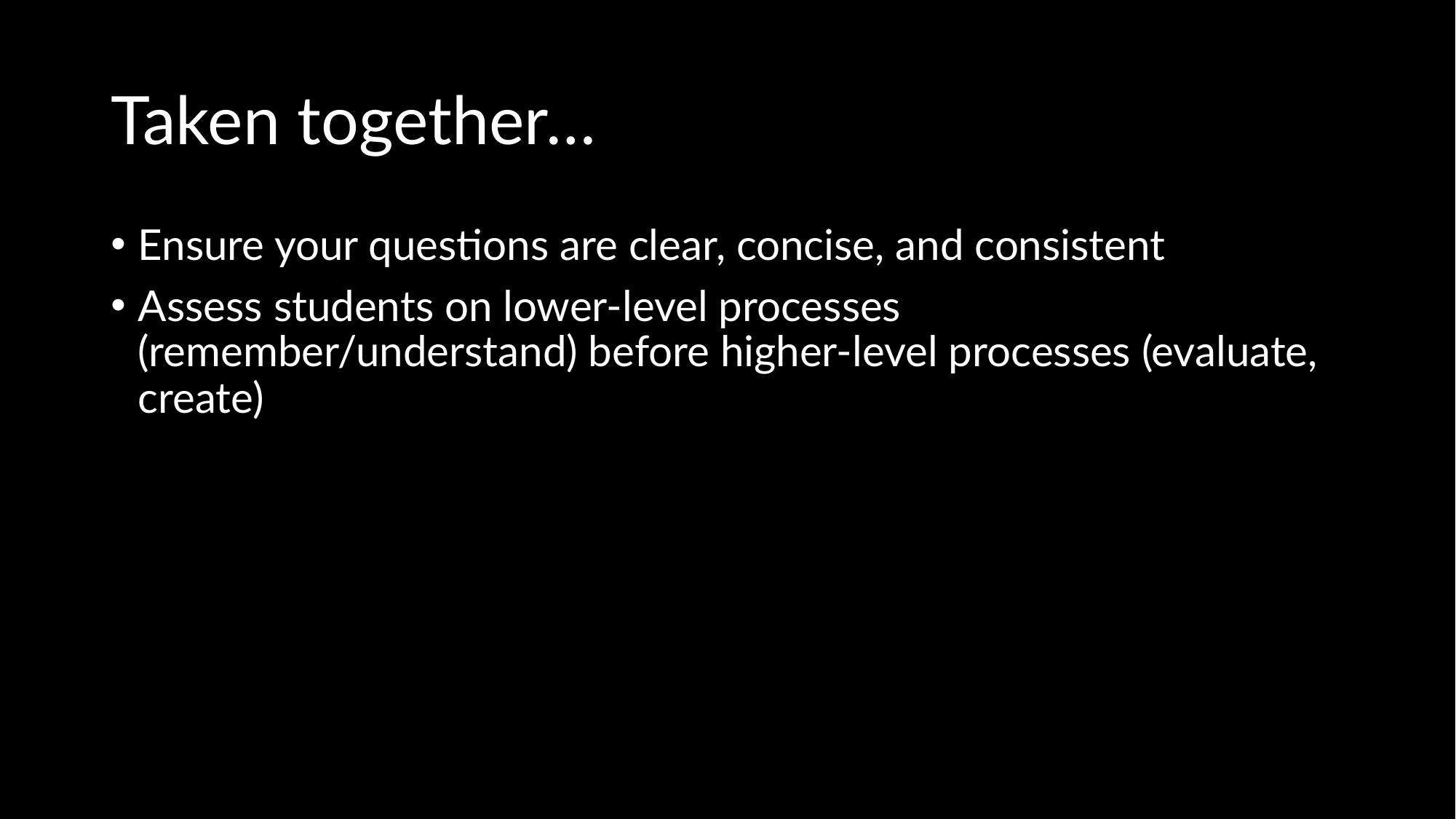

# Taken together…
Ensure your questions are clear, concise, and consistent
Assess students on lower-level processes (remember/understand) before higher-level processes (evaluate, create)